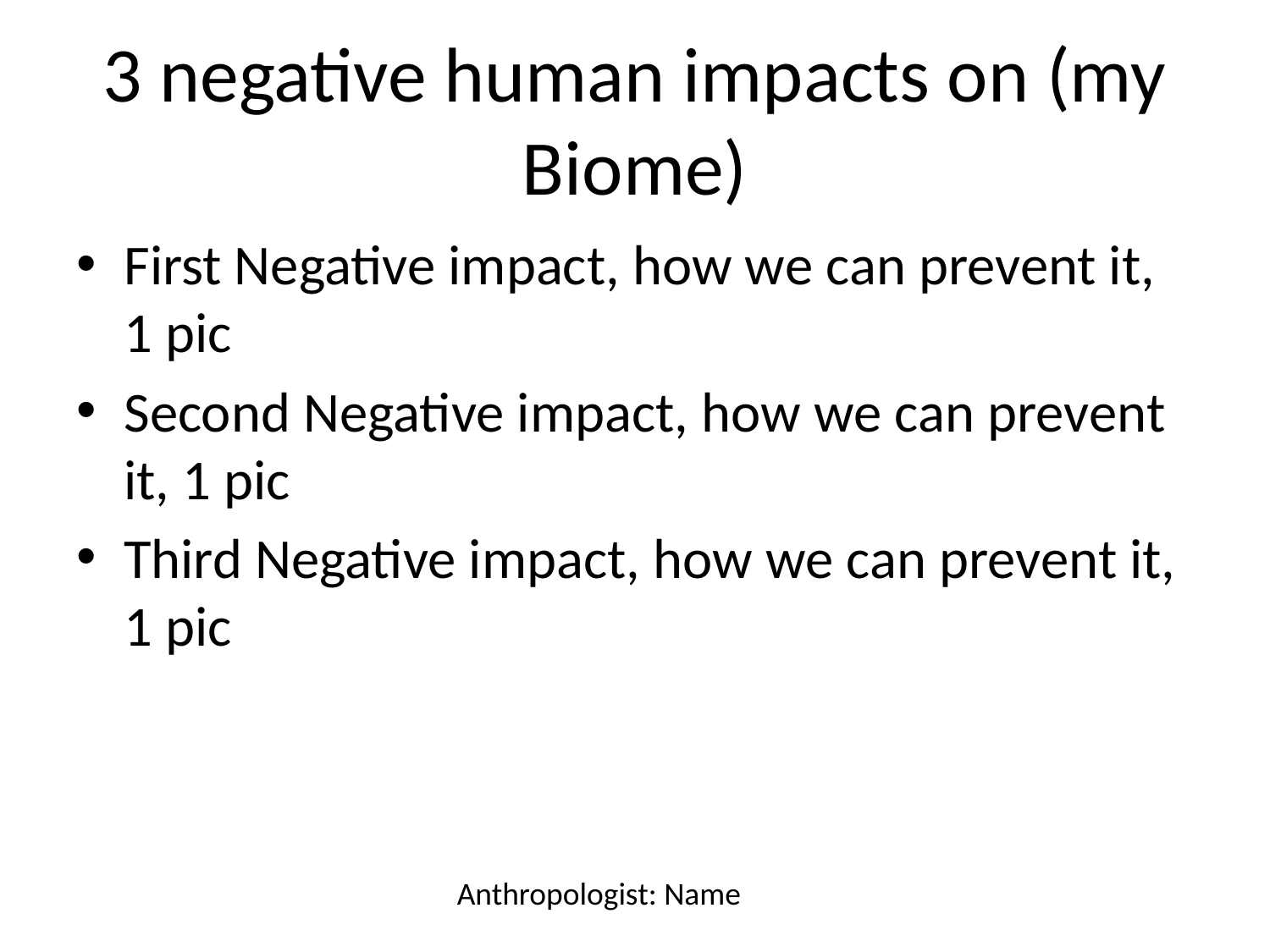

# 3 negative human impacts on (my Biome)
First Negative impact, how we can prevent it, 1 pic
Second Negative impact, how we can prevent it, 1 pic
Third Negative impact, how we can prevent it, 1 pic

Anthropologist: Name